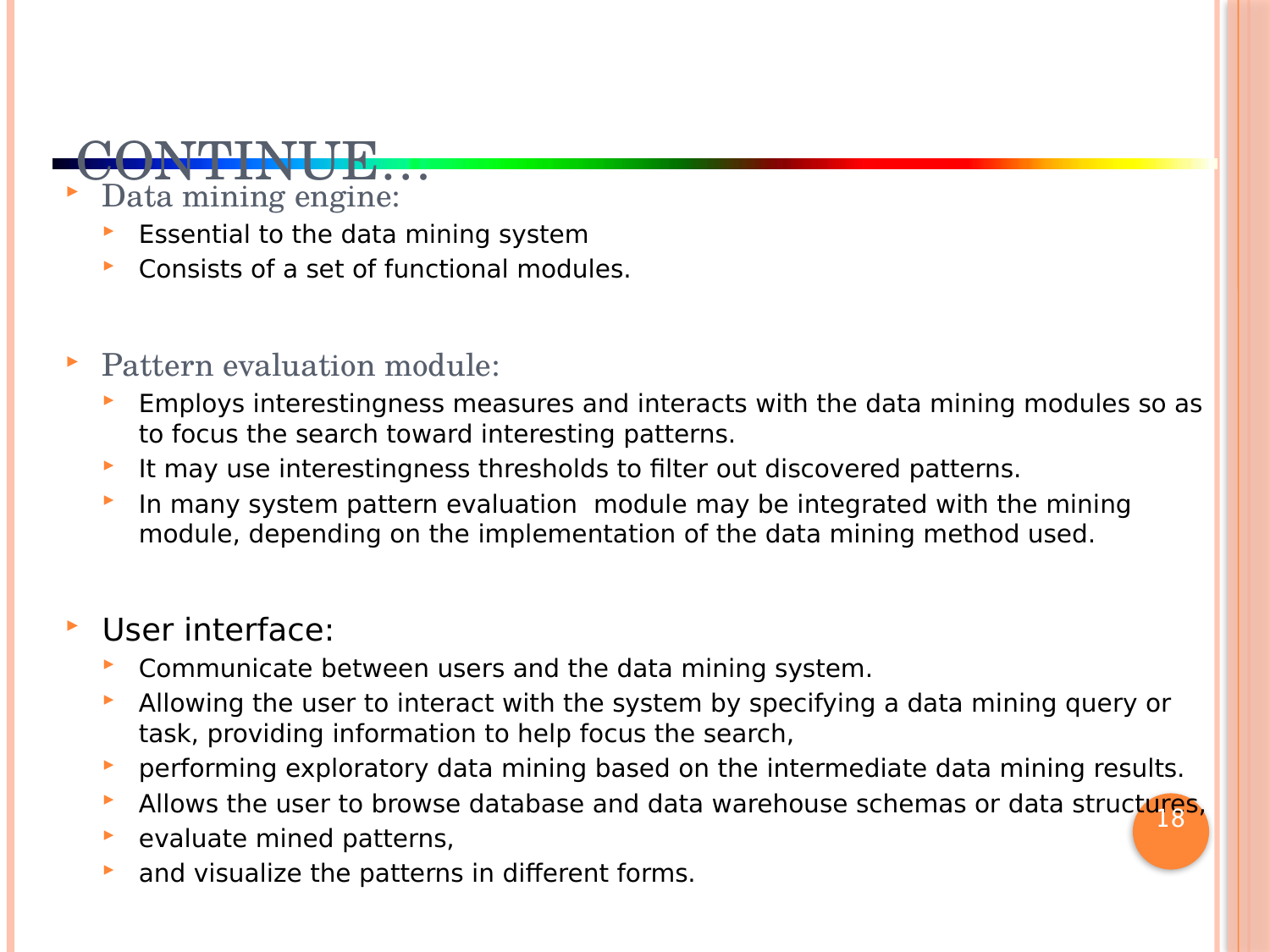

# Continue…
Data mining engine:
Essential to the data mining system
Consists of a set of functional modules.

Pattern evaluation module:
Employs interestingness measures and interacts with the data mining modules so as to focus the search toward interesting patterns.
It may use interestingness thresholds to filter out discovered patterns.
In many system pattern evaluation  module may be integrated with the mining module, depending on the implementation of the data mining method used.

User interface:
Communicate between users and the data mining system.
Allowing the user to interact with the system by specifying a data mining query or task, providing information to help focus the search,
performing exploratory data mining based on the intermediate data mining results.
Allows the user to browse database and data warehouse schemas or data structures,
evaluate mined patterns,
and visualize the patterns in different forms.

18